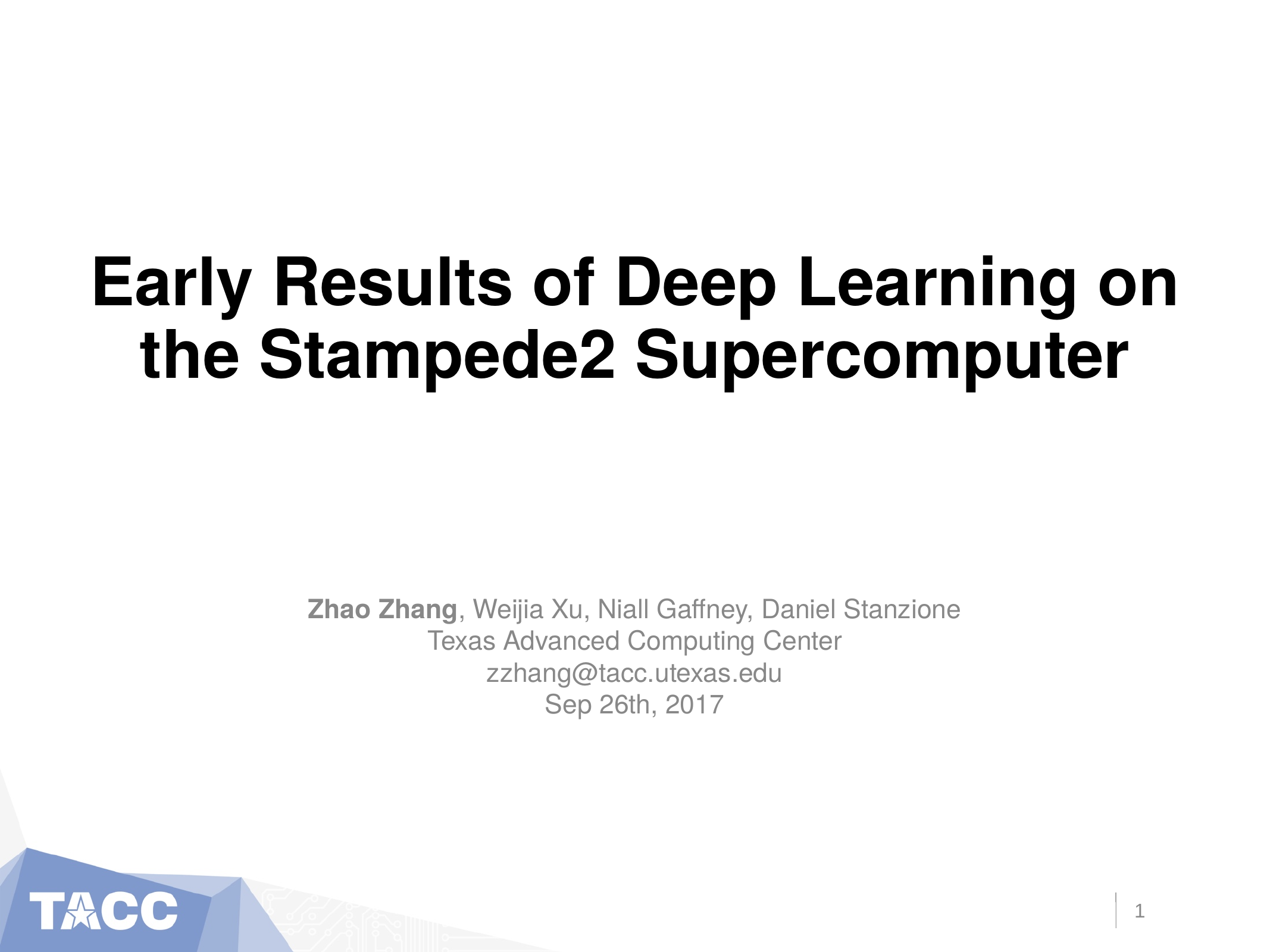

# Early Results of Deep Learning on the Stampede2 Supercomputer
Zhao Zhang, Weijia Xu, Niall Gaffney, Daniel Stanzione
Texas Advanced Computing Center
zzhang@tacc.utexas.edu
Sep 26th, 2017
1